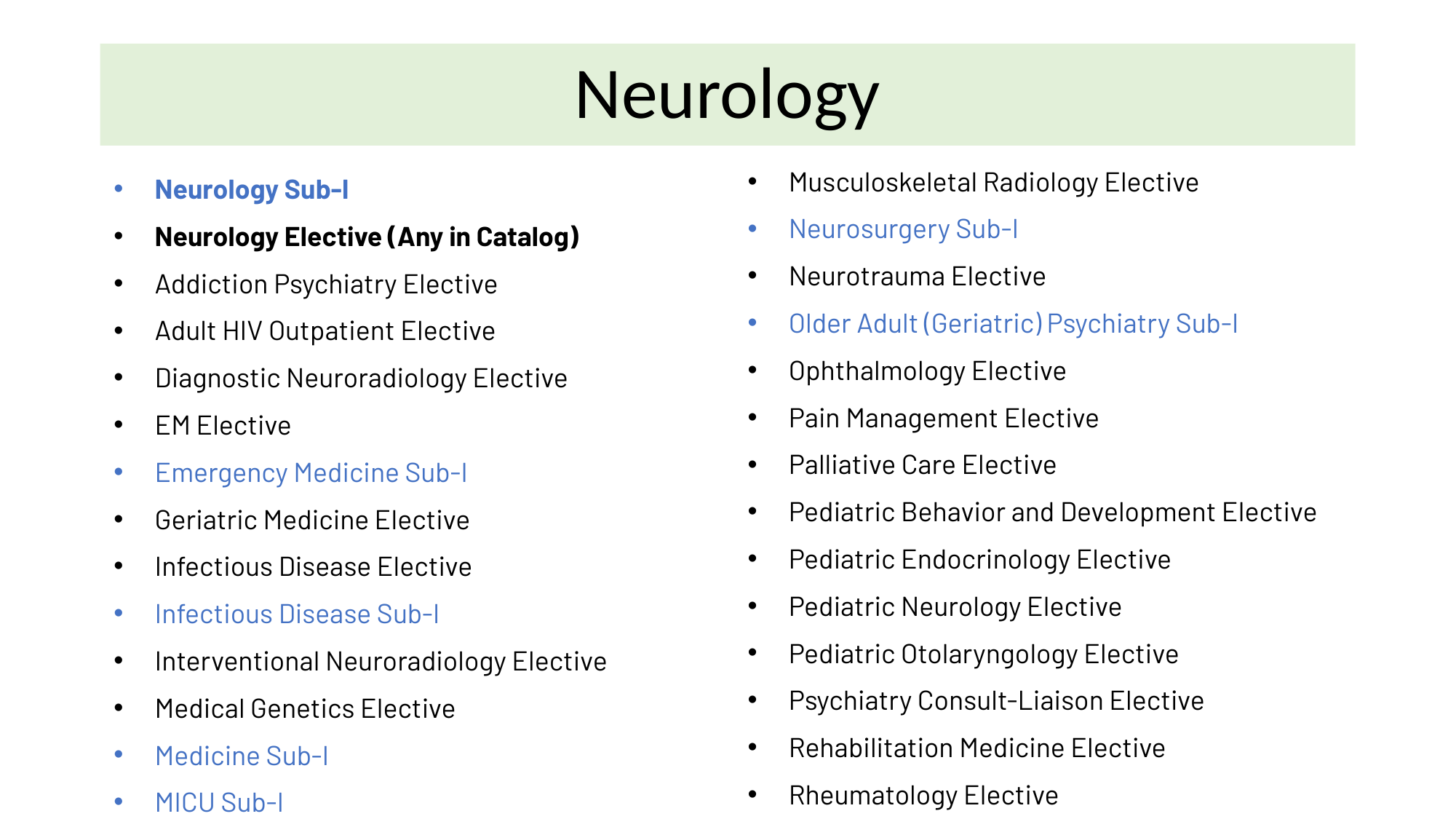

# Neurology
Neurology
Musculoskeletal Radiology Elective
Neurosurgery Sub-I
Neurotrauma Elective
Older Adult (Geriatric) Psychiatry Sub-I
Ophthalmology Elective
Pain Management Elective
Palliative Care Elective
Pediatric Behavior and Development Elective
Pediatric Endocrinology Elective
Pediatric Neurology Elective
Pediatric Otolaryngology Elective
Psychiatry Consult-Liaison Elective
Rehabilitation Medicine Elective
Rheumatology Elective
Neurology Sub-I
Neurology Elective (Any in Catalog)
Addiction Psychiatry Elective
Adult HIV Outpatient Elective
Diagnostic Neuroradiology Elective
EM Elective
Emergency Medicine Sub-I
Geriatric Medicine Elective
Infectious Disease Elective
Infectious Disease Sub-I
Interventional Neuroradiology Elective
Medical Genetics Elective
Medicine Sub-I
MICU Sub-I